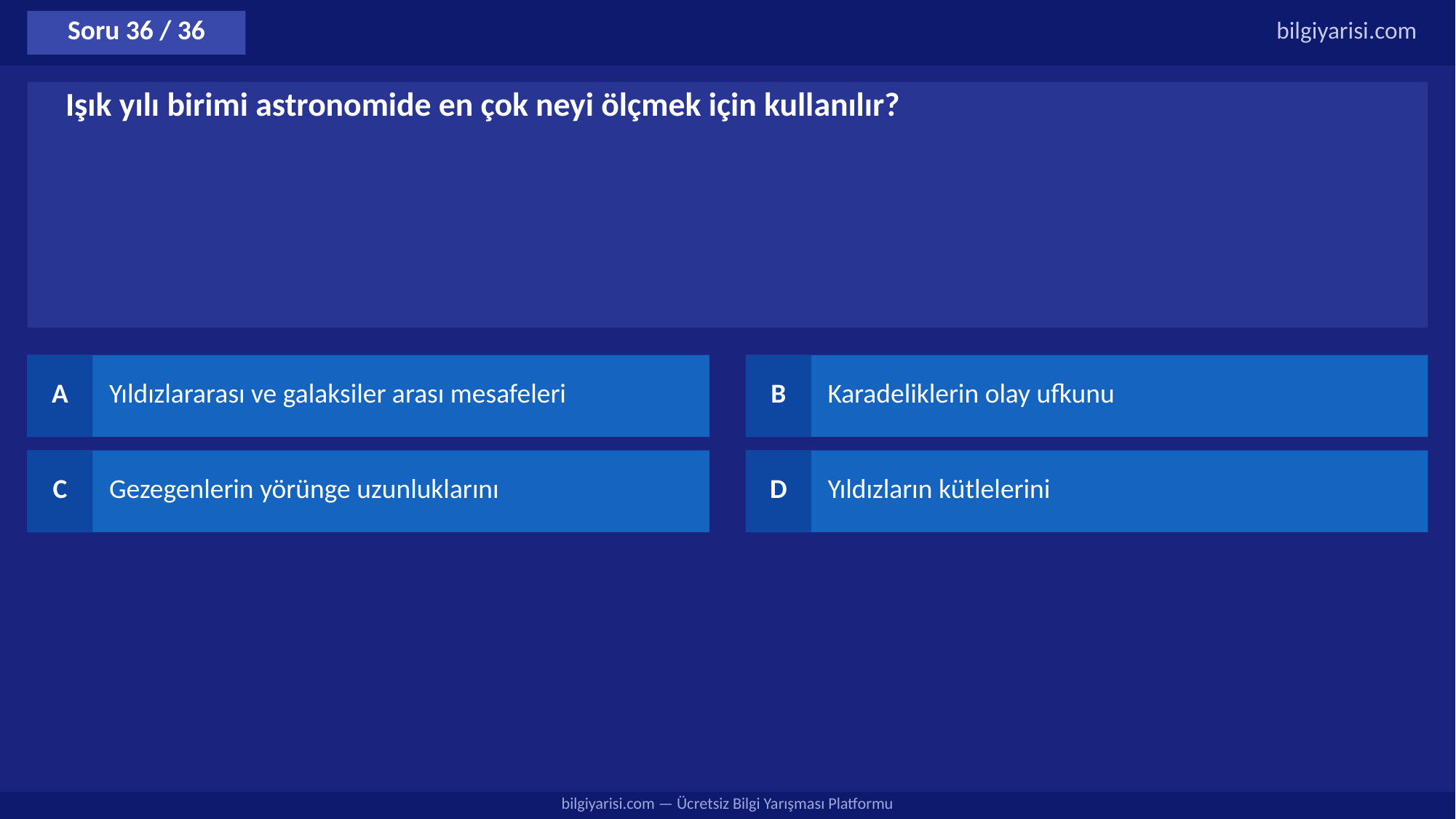

Soru 36 / 36
bilgiyarisi.com

Işık yılı birimi astronomide en çok neyi ölçmek için kullanılır?

A
Yıldızlararası ve galaksiler arası mesafeleri

B
Karadeliklerin olay ufkunu

C
Gezegenlerin yörünge uzunluklarını

D
Yıldızların kütlelerini
bilgiyarisi.com — Ücretsiz Bilgi Yarışması Platformu